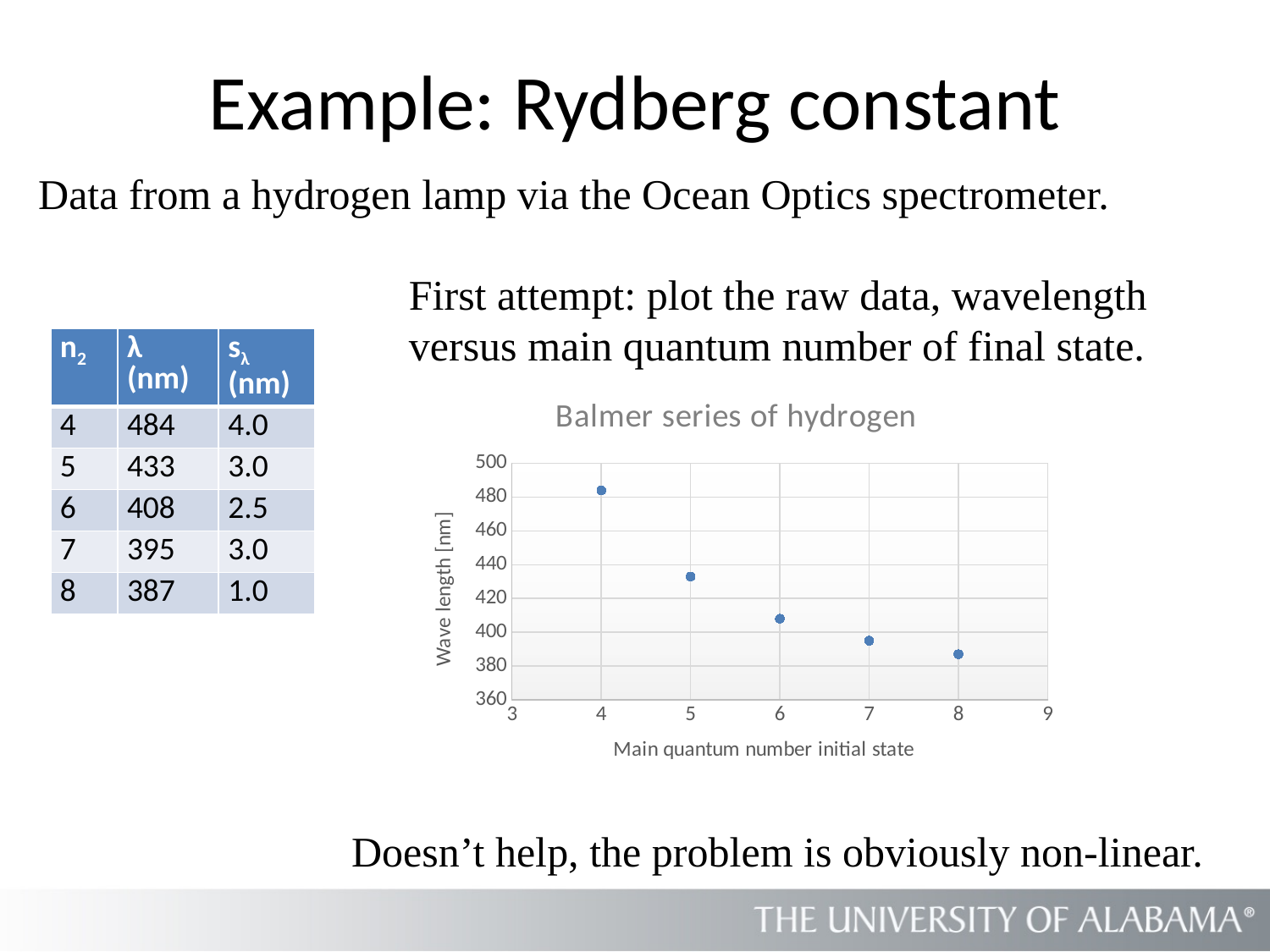

# Example: Rydberg constant
Data from a hydrogen lamp via the Ocean Optics spectrometer.
First attempt: plot the raw data, wavelength versus main quantum number of final state.
| n2 | λ (nm) | sλ (nm) |
| --- | --- | --- |
| 4 | 484 | 4.0 |
| 5 | 433 | 3.0 |
| 6 | 408 | 2.5 |
| 7 | 395 | 3.0 |
| 8 | 387 | 1.0 |

### Chart: Balmer series of hydrogen

| Category |  |
|---|---|
Doesn’t help, the problem is obviously non-linear.